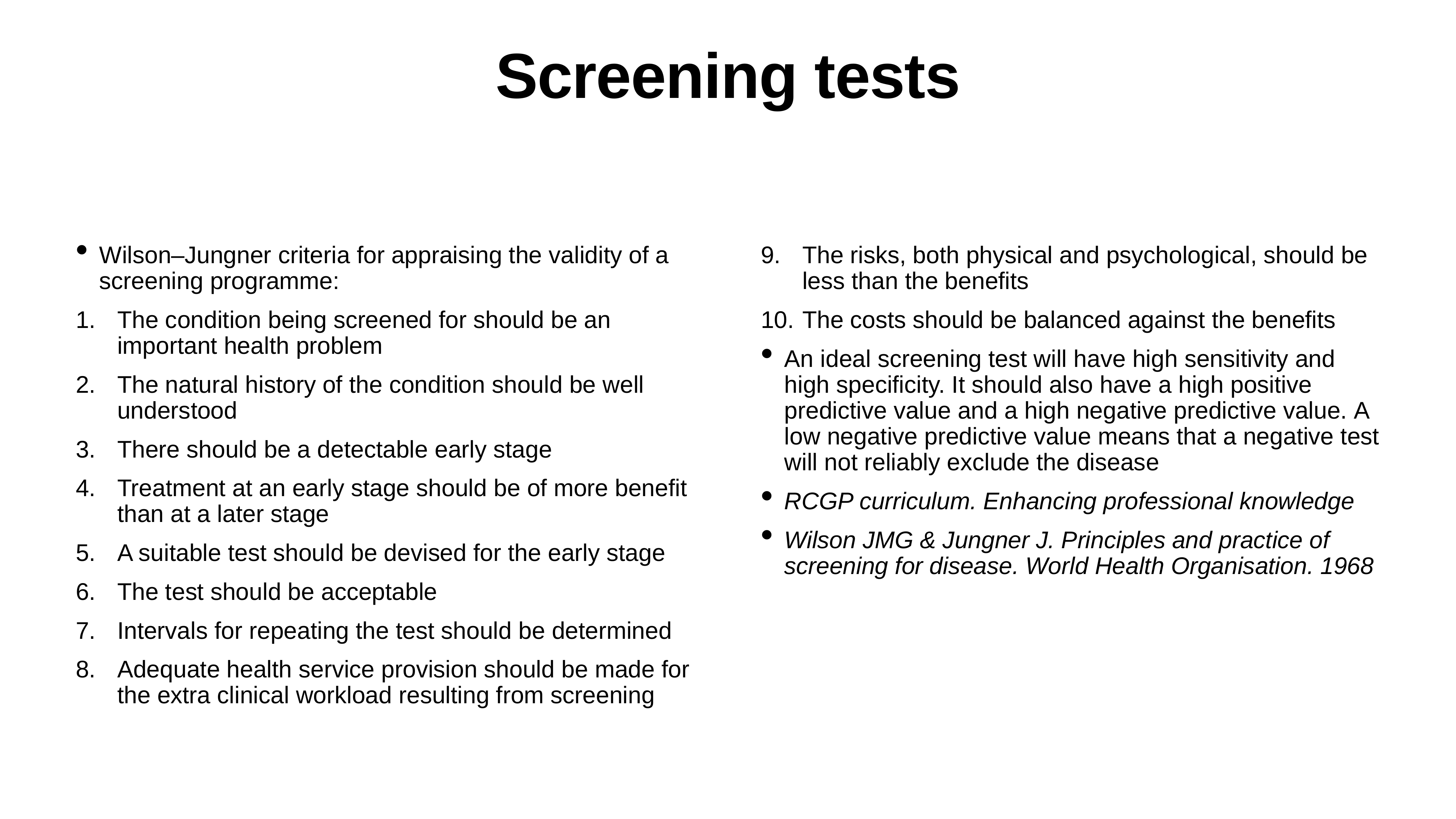

# Screening tests
Wilson–Jungner criteria for appraising the validity of a screening programme:
The condition being screened for should be an important health problem
The natural history of the condition should be well understood
There should be a detectable early stage
Treatment at an early stage should be of more benefit than at a later stage
A suitable test should be devised for the early stage
The test should be acceptable
Intervals for repeating the test should be determined
Adequate health service provision should be made for the extra clinical workload resulting from screening
The risks, both physical and psychological, should be less than the benefits
The costs should be balanced against the benefits
An ideal screening test will have high sensitivity and high specificity. It should also have a high positive predictive value and a high negative predictive value. A low negative predictive value means that a negative test will not reliably exclude the disease
RCGP curriculum. Enhancing professional knowledge
Wilson JMG & Jungner J. Principles and practice of screening for disease. World Health Organisation. 1968